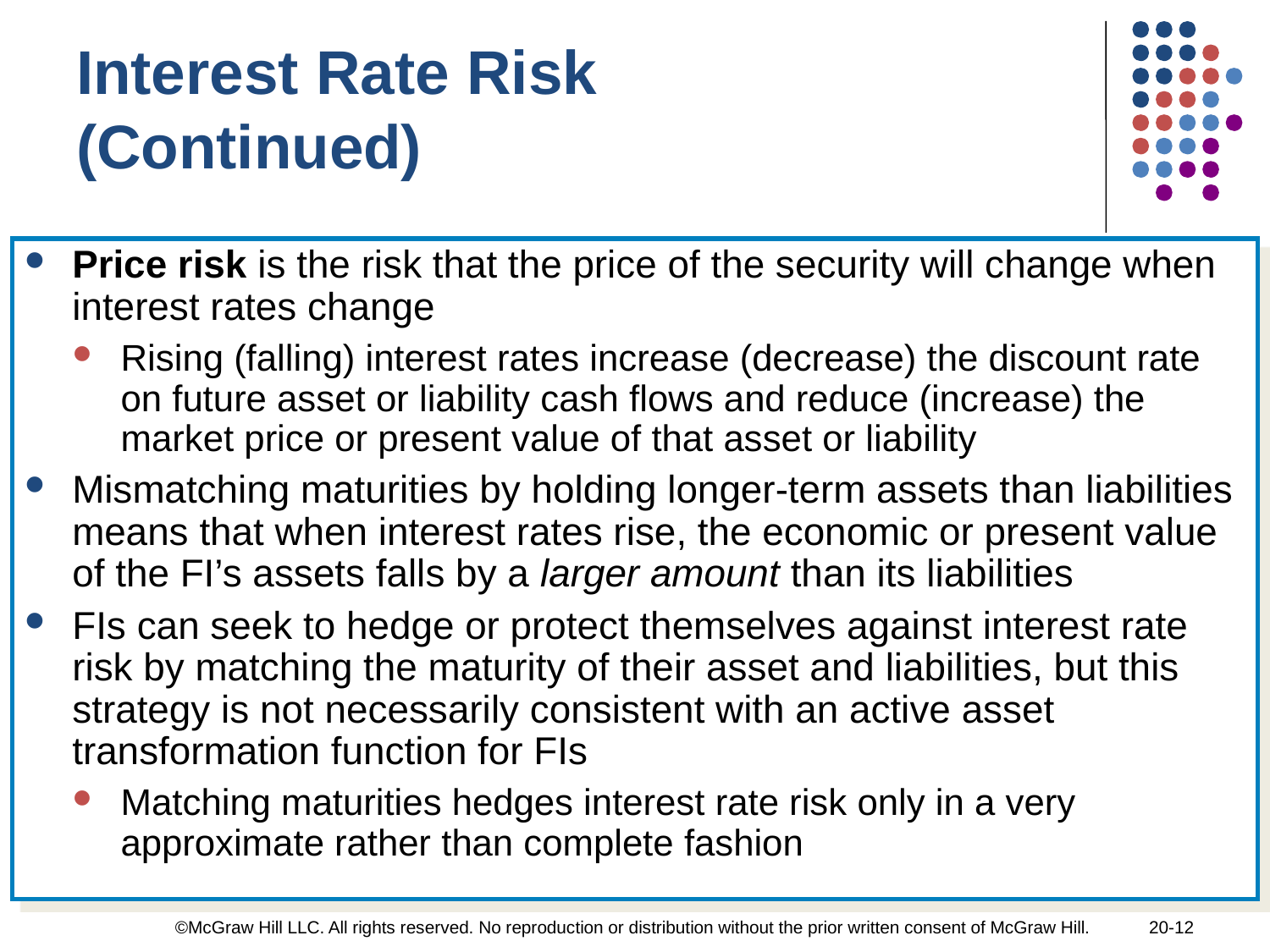

Interest Rate Risk
(Continued)
Price risk is the risk that the price of the security will change when interest rates change
Rising (falling) interest rates increase (decrease) the discount rate on future asset or liability cash flows and reduce (increase) the market price or present value of that asset or liability
Mismatching maturities by holding longer-term assets than liabilities means that when interest rates rise, the economic or present value of the FI’s assets falls by a larger amount than its liabilities
FIs can seek to hedge or protect themselves against interest rate risk by matching the maturity of their asset and liabilities, but this strategy is not necessarily consistent with an active asset transformation function for FIs
Matching maturities hedges interest rate risk only in a very approximate rather than complete fashion

©McGraw Hill LLC. All rights reserved. No reproduction or distribution without the prior written consent of McGraw Hill.
20-12